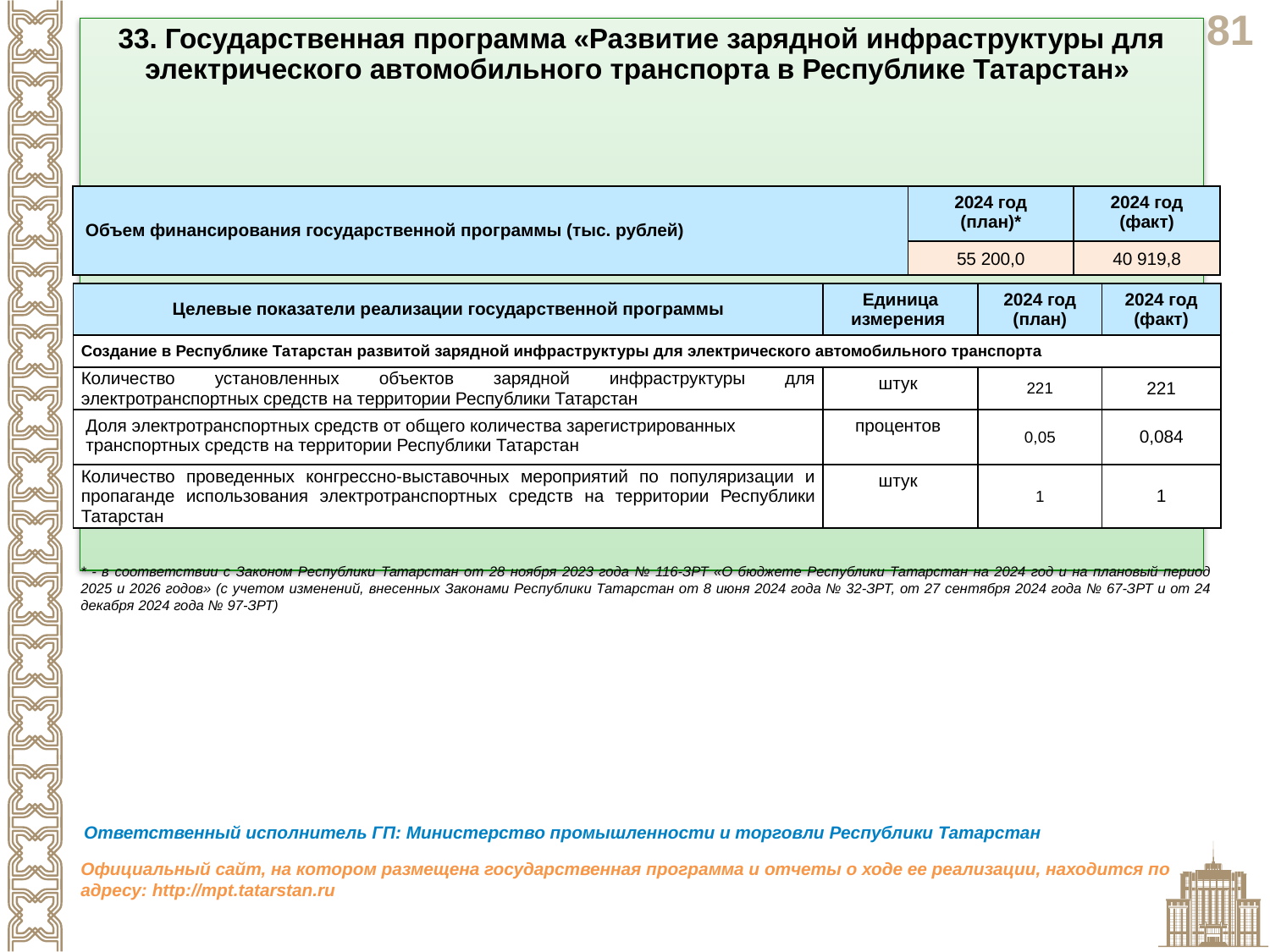

33. Государственная программа «Развитие зарядной инфраструктуры для электрического автомобильного транспорта в Республике Татарстан»
Цель:
создание в Республике Татарстан развитой зарядной инфраструктуры для электрического автомобильного транспорта

| Объем финансирования государственной программы (тыс. рублей) | 2024 год (план)\* | 2024 год (факт) |
| --- | --- | --- |
|  | 55 200,0 | 40 919,8 |
| Целевые показатели реализации государственной программы | Единица измерения | 2024 год (план) | 2024 год (факт) |
| --- | --- | --- | --- |
| Создание в Республике Татарстан развитой зарядной инфраструктуры для электрического автомобильного транспорта |  |  |  |
| Количество установленных объектов зарядной инфраструктуры для электротранспортных средств на территории Республики Татарстан | штук | 221 | 221 |
| Доля электротранспортных средств от общего количества зарегистрированных транспортных средств на территории Республики Татарстан | процентов | 0,05 | 0,084 |
| Количество проведенных конгрессно-выставочных мероприятий по популяризации и пропаганде использования электротранспортных средств на территории Республики Татарстан | штук | 1 | 1 |
* - в соответствии с Законом Республики Татарстан от 28 ноября 2023 года № 116-ЗРТ «О бюджете Республики Татарстан на 2024 год и на плановый период 2025 и 2026 годов» (с учетом изменений, внесенных Законами Республики Татарстан от 8 июня 2024 года № 32-ЗРТ, от 27 сентября 2024 года № 67-ЗРТ и от 24 декабря 2024 года № 97-ЗРТ)
Ответственный исполнитель ГП: Министерство промышленности и торговли Республики Татарстан
Официальный сайт, на котором размещена государственная программа и отчеты о ходе ее реализации, находится по адресу: http://mpt.tatarstan.ru